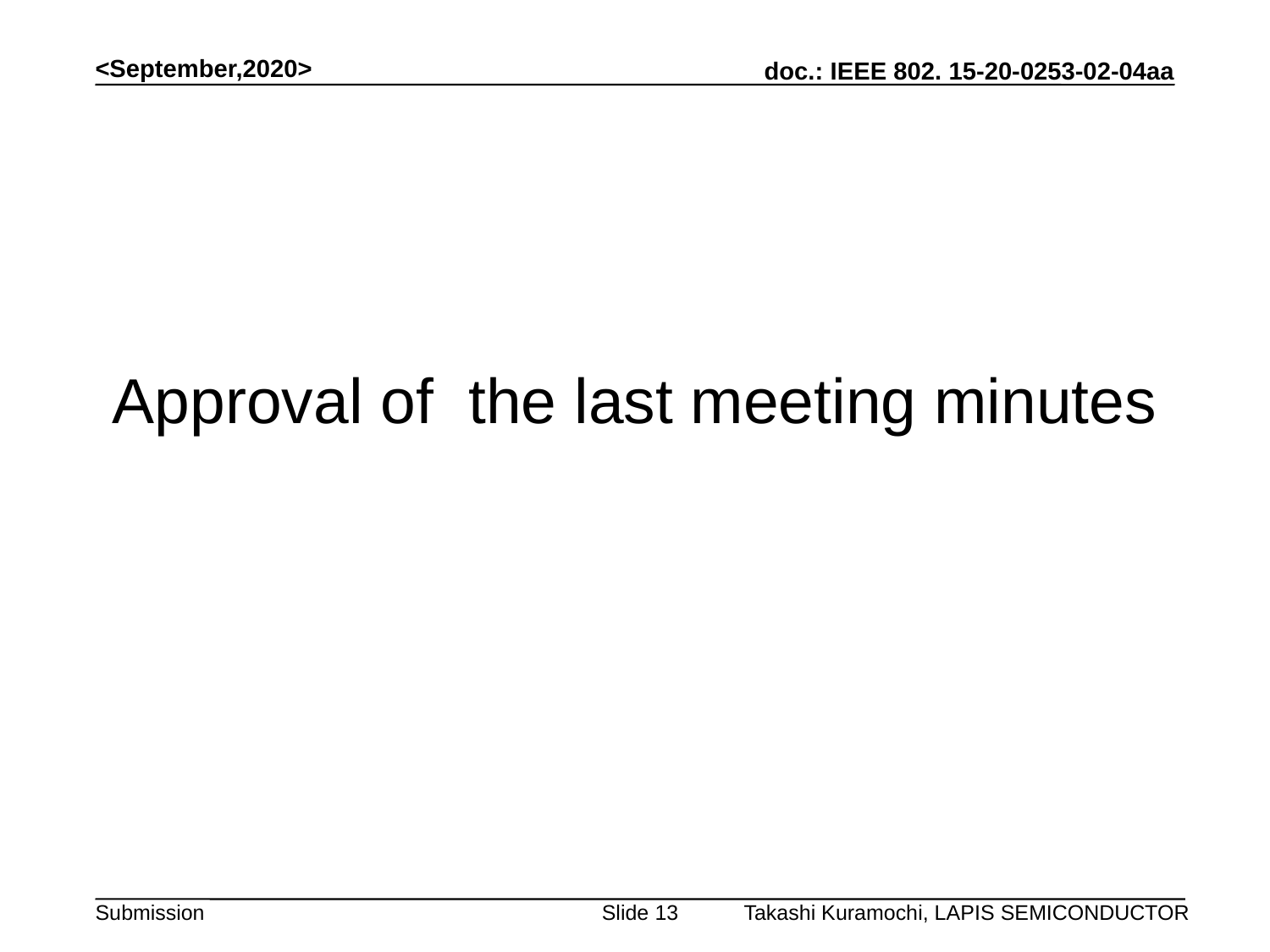

<September,2020>
# Approval of  the last meeting minutes
Takashi Kuramochi, LAPIS SEMICONDUCTOR
Slide 13